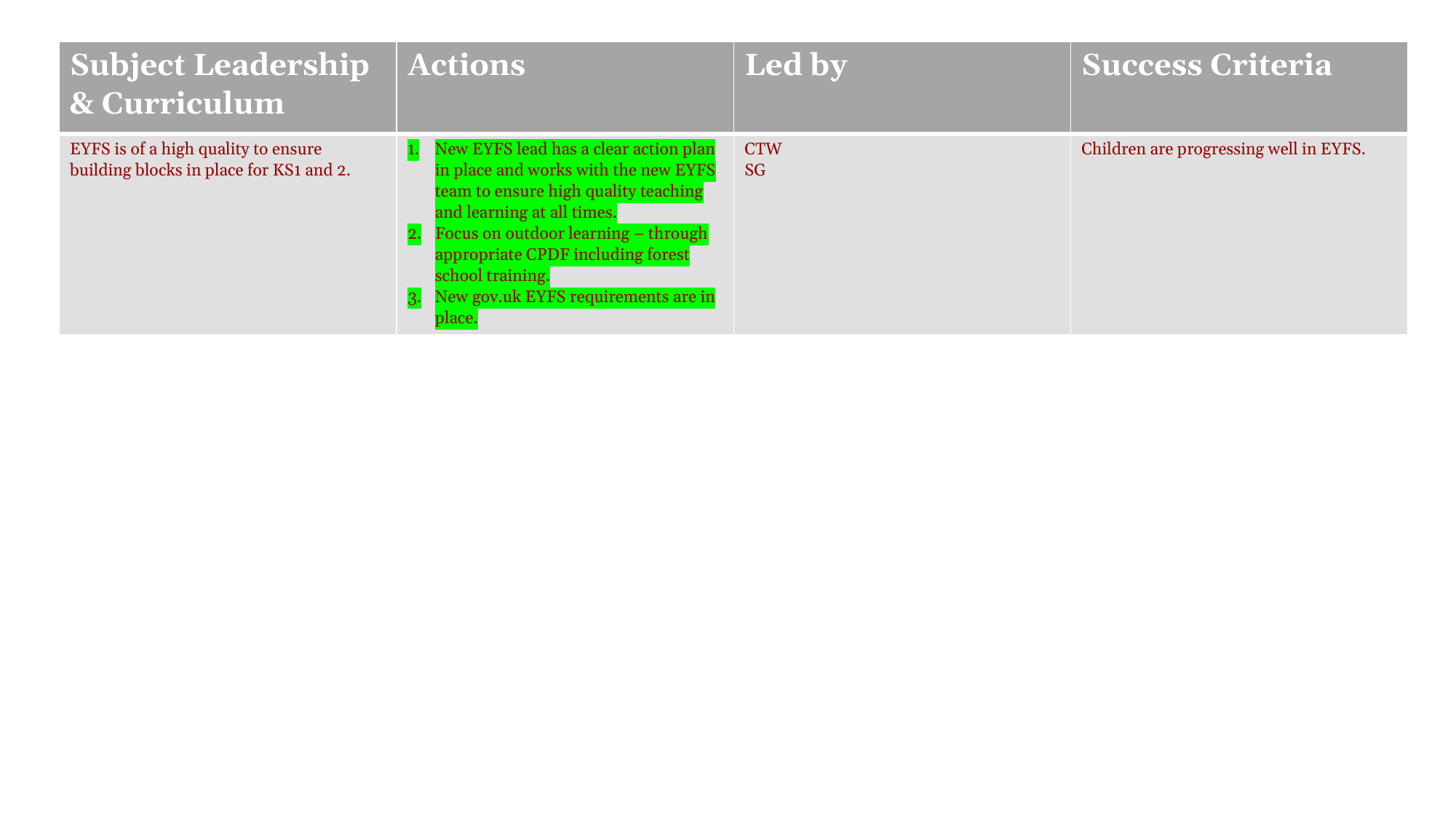

| Subject Leadership & Curriculum | Actions | Led by | Success Criteria |
| --- | --- | --- | --- |
| EYFS is of a high quality to ensure building blocks in place for KS1 and 2. | New EYFS lead has a clear action plan in place and works with the new EYFS team to ensure high quality teaching and learning at all times. Focus on outdoor learning – through appropriate CPDF including forest school training. New gov.uk EYFS requirements are in place. | CTW SG | Children are progressing well in EYFS. |